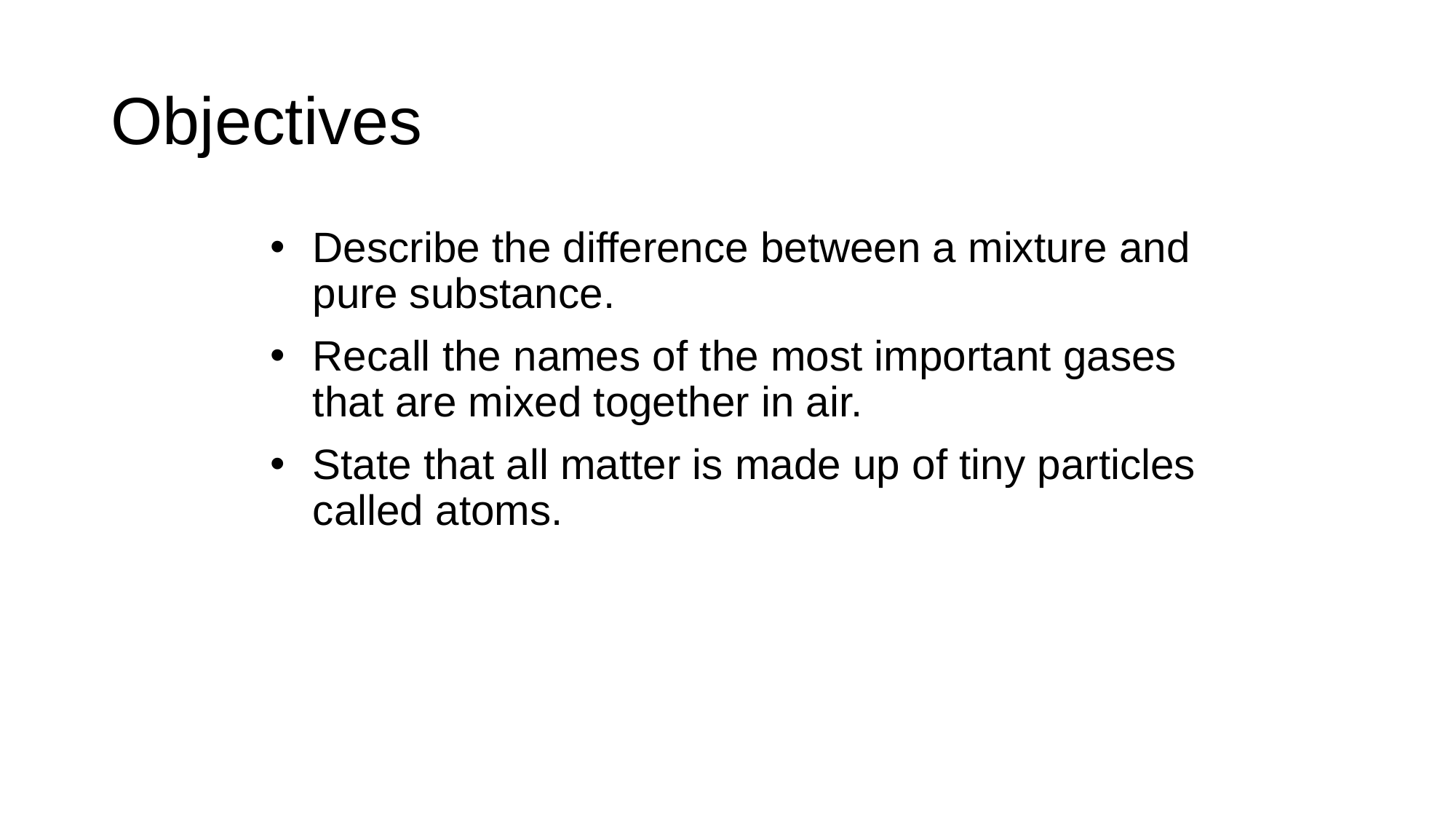

# Objectives
Describe the difference between a mixture and pure substance.
Recall the names of the most important gases that are mixed together in air.
State that all matter is made up of tiny particles called atoms.

© Pearson Education Ltd 2014. Copying permitted for purchasing institution only.  This material is not copyright free.